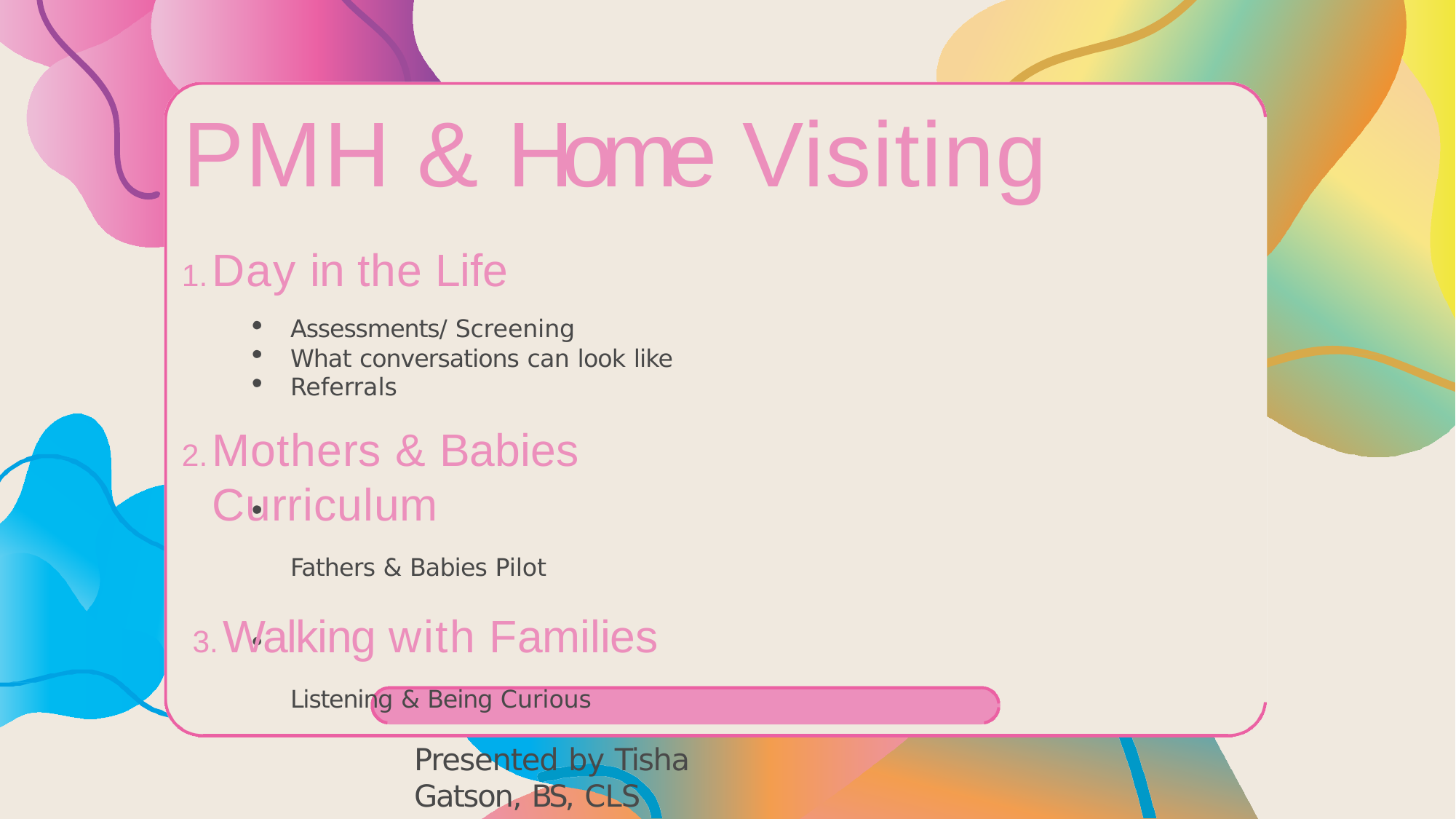

# PMH & Home Visiting
Day in the Life
Assessments/ Screening
What conversations can look like Referrals
Mothers & Babies Curriculum
Fathers & Babies Pilot
Walking with Families
Listening & Being Curious
Presented by Tisha Gatson, BS, CLS